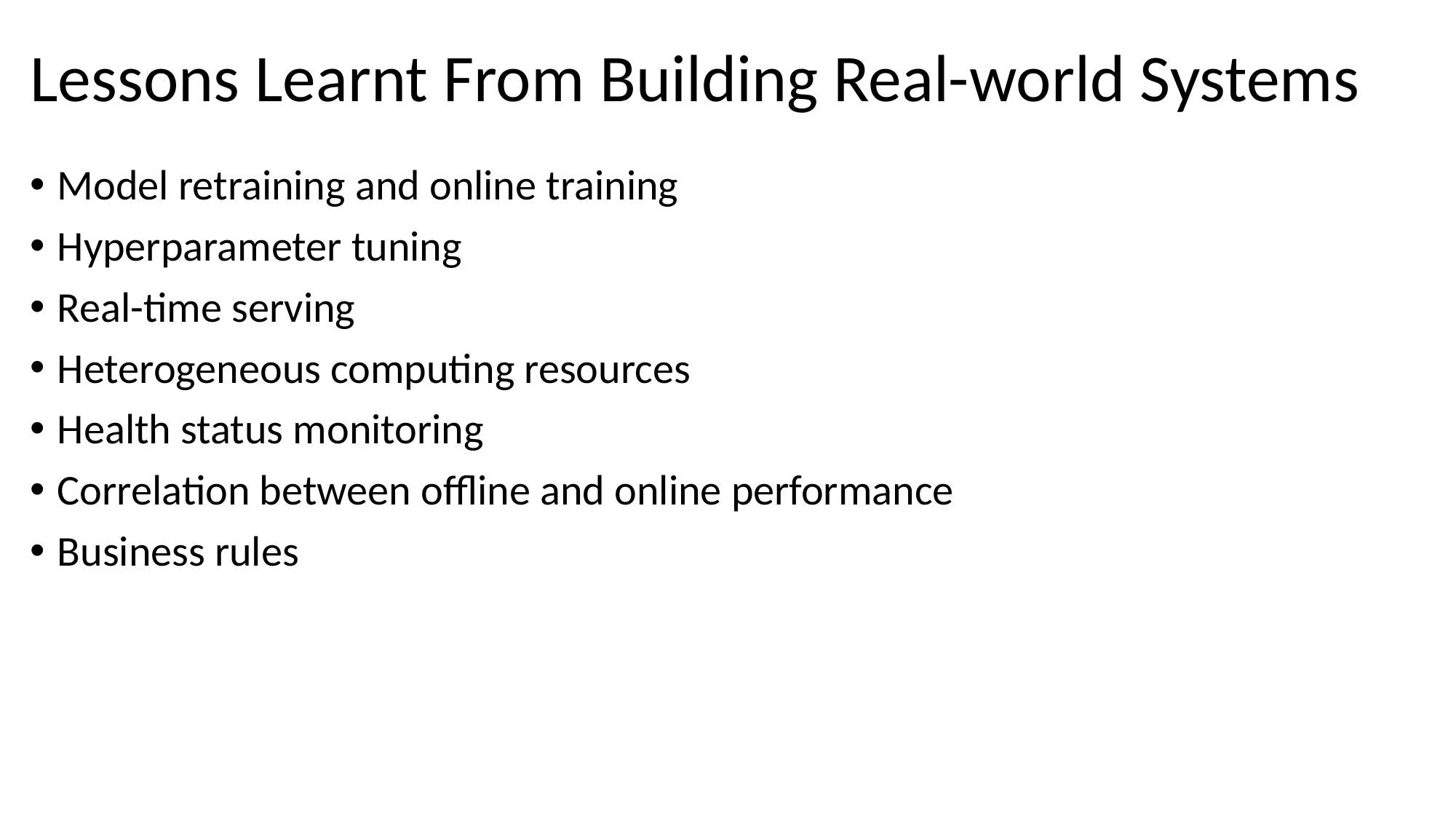

# Lessons Learnt From Building Real-world Systems
Model retraining and online training
Hyperparameter tuning
Real-time serving
Heterogeneous computing resources
Health status monitoring
Correlation between offline and online performance
Business rules